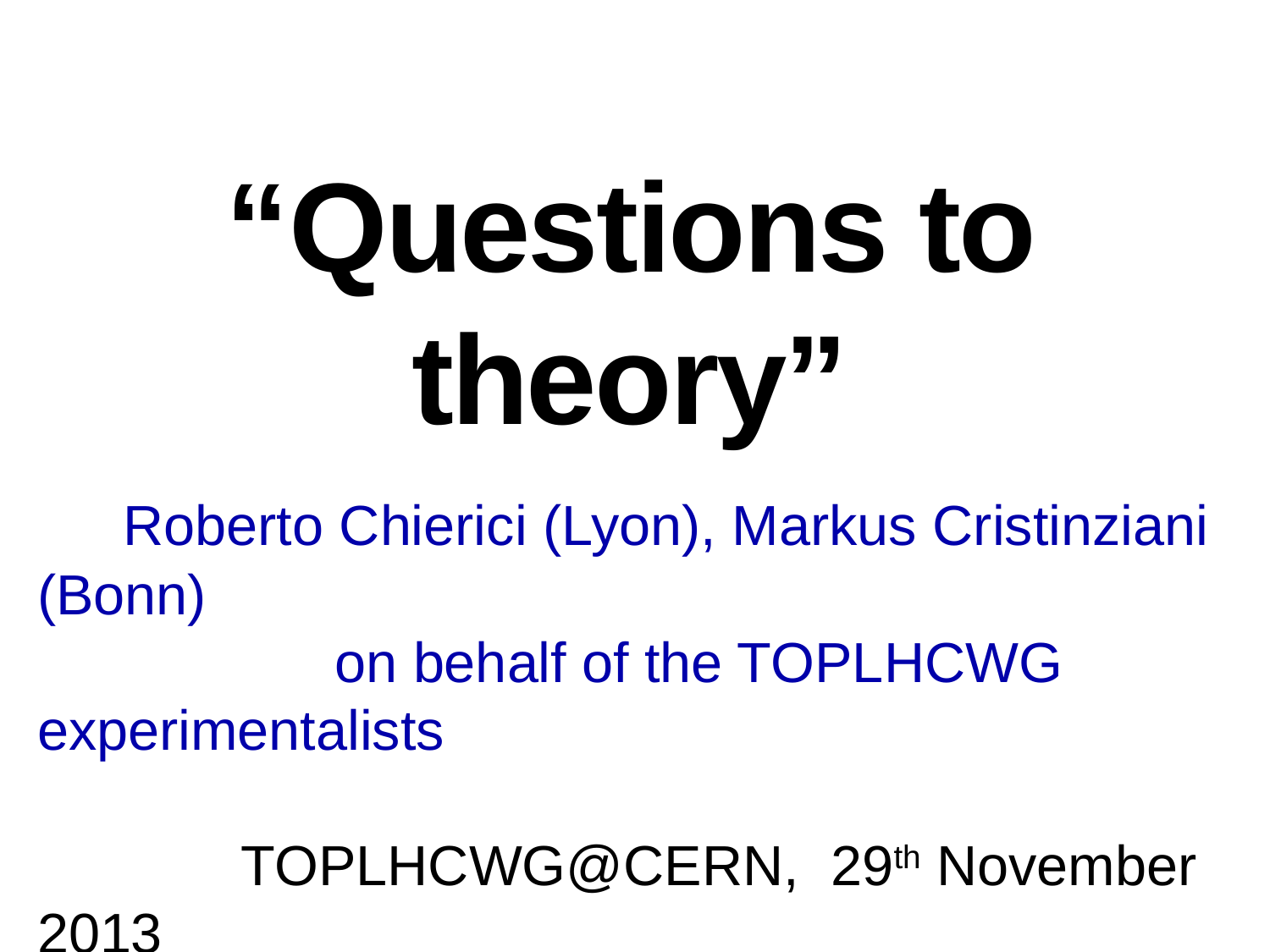

# “Questions to theory”
     Roberto Chierici (Lyon), Markus Cristinziani (Bonn)
                   on behalf of the TOPLHCWG experimentalists

             TOPLHCWG@CERN,  29th November 2013